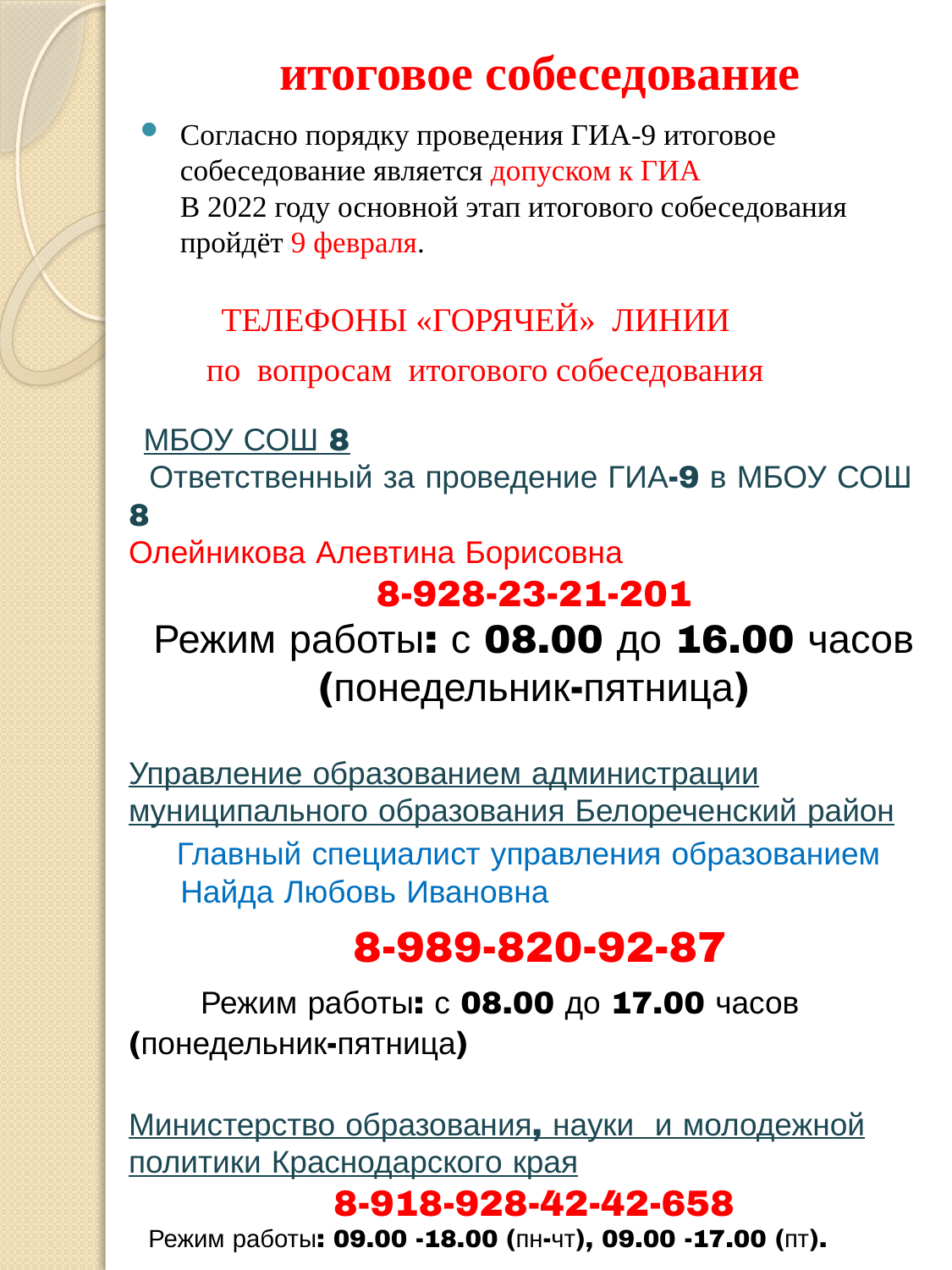

# итоговое собеседование
Согласно порядку проведения ГИА-9 итоговое собеседование является допуском к ГИА
В 2022 году основной этап итогового собеседования пройдёт 9 февраля.
     ТЕЛЕФОНЫ «ГОРЯЧЕЙ»  ЛИНИИ
        по  вопросам  итогового собеседования

  МБОУ СОШ 8
  Ответственный за проведение ГИА-9 в МБОУ СОШ 8
Олейникова Алевтина Борисовна
  8-928-23-21-201
Режим работы: с 08.00 до 16.00 часов (понедельник-пятница)

Управление образованием администрации муниципального образования Белореченский район
    Главный специалист управления образованием
     Найда Любовь Ивановна
8-989-820-92-87
     Режим работы: с 08.00 до 17.00 часов (понедельник-пятница)

Министерство образования, науки  и молодежной политики Краснодарского края
8-918-928-42-42-658
 Режим работы: 09.00 -18.00 (пн-чт), 09.00 -17.00 (пт).